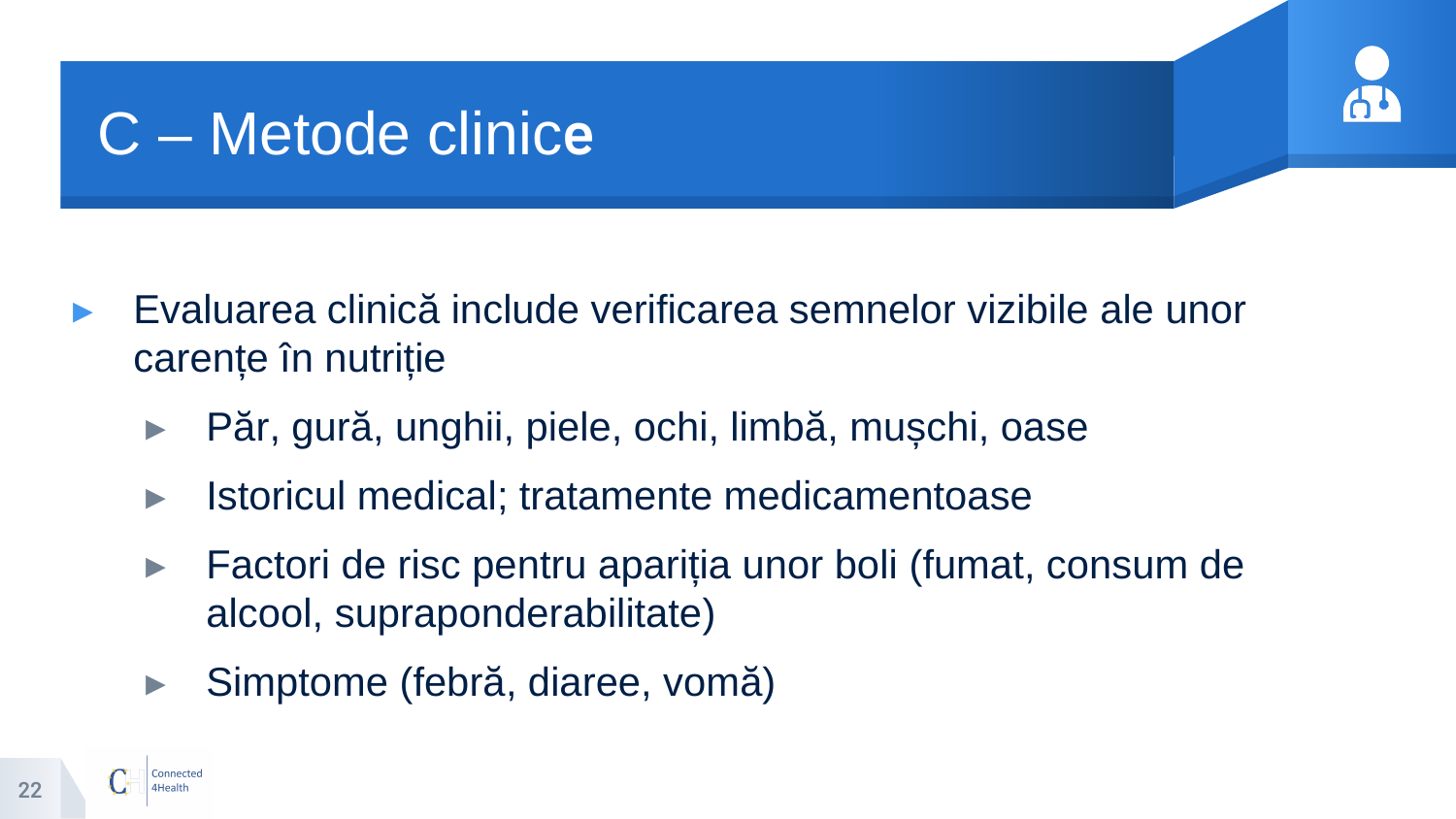

# C – Metode clinice
Evaluarea clinică include verificarea semnelor vizibile ale unor carențe în nutriție
Păr, gură, unghii, piele, ochi, limbă, mușchi, oase
Istoricul medical; tratamente medicamentoase
Factori de risc pentru apariția unor boli (fumat, consum de alcool, supraponderabilitate)
Simptome (febră, diaree, vomă)

22